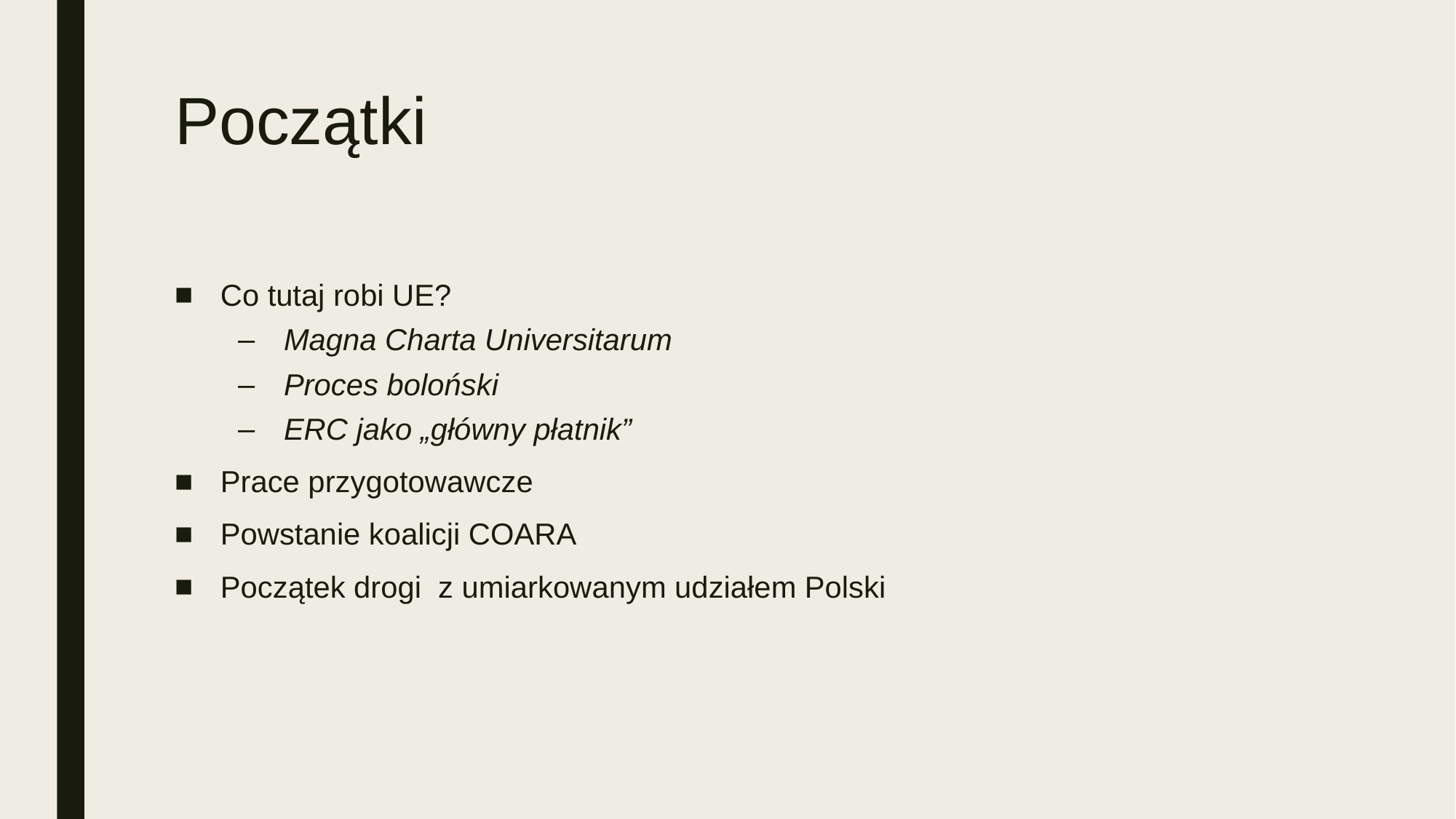

# Początki
Co tutaj robi UE?
Magna Charta Universitarum
Proces boloński
ERC jako „główny płatnik”
Prace przygotowawcze
Powstanie koalicji COARA
Początek drogi  z umiarkowanym udziałem Polski